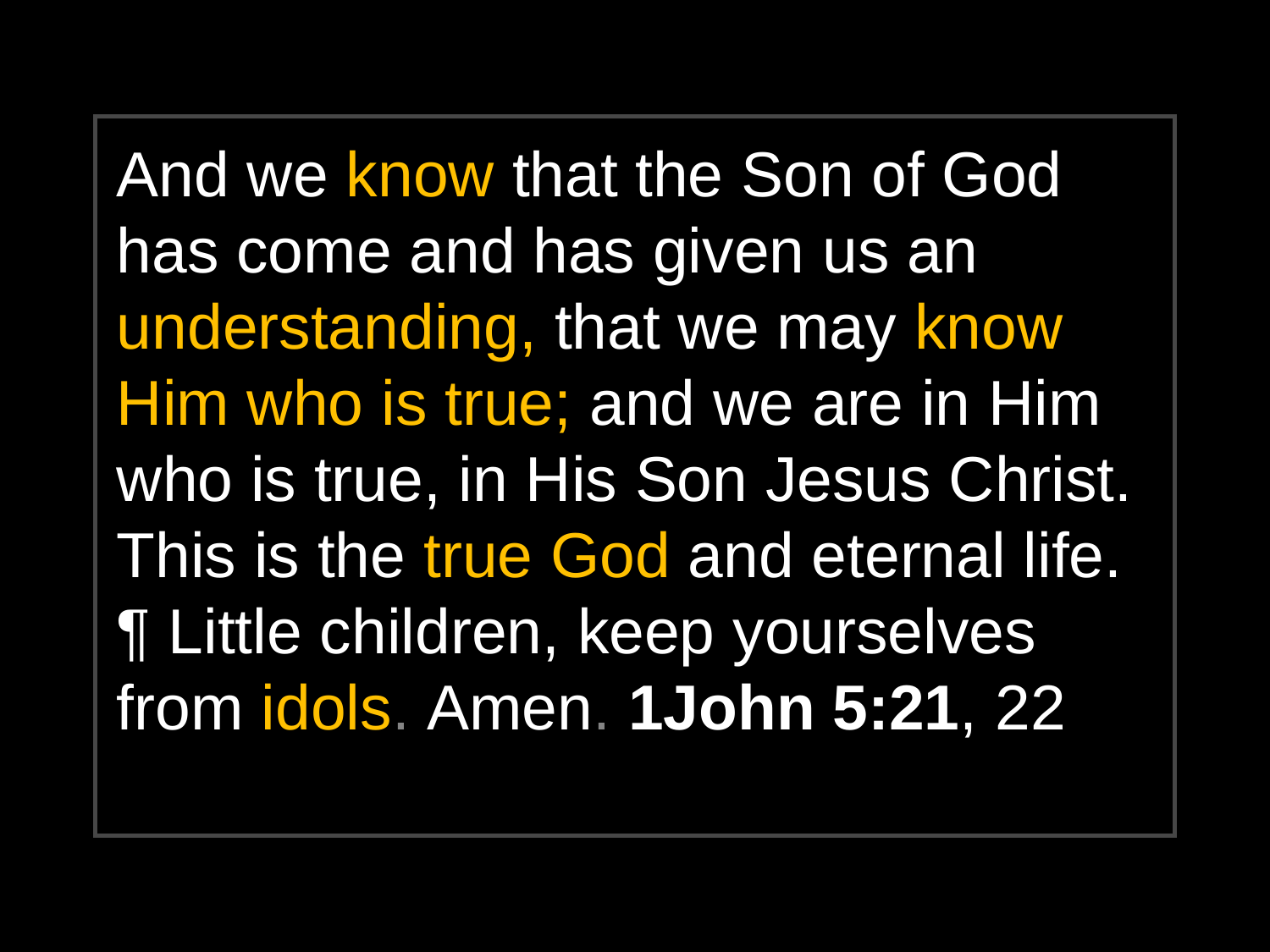

And we know that the Son of God has come and has given us an understanding, that we may know Him who is true; and we are in Him who is true, in His Son Jesus Christ. This is the true God and eternal life.
¶ Little children, keep yourselves from idols. Amen. 1John 5:21, 22